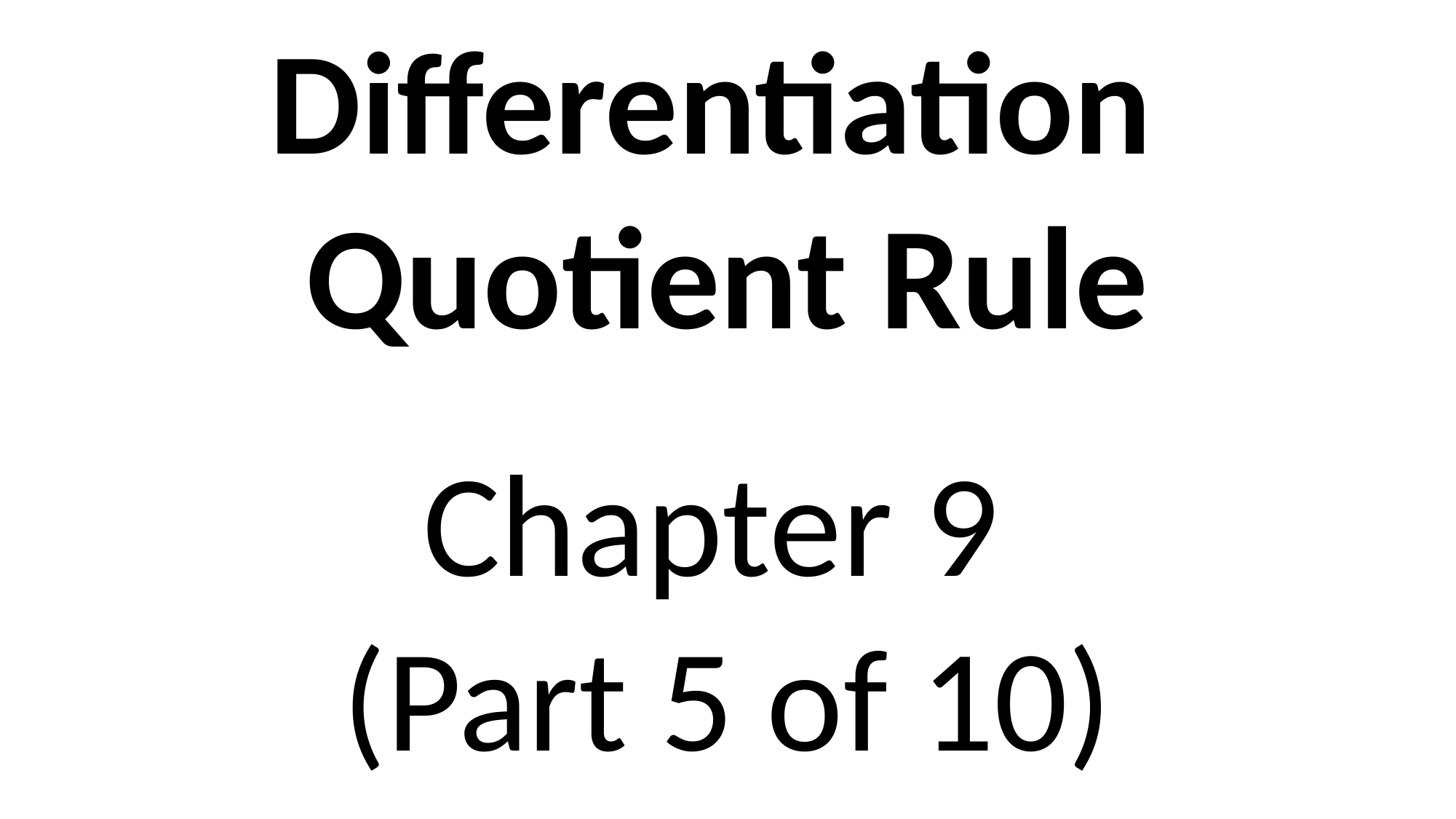

Differentiation
Quotient Rule

Chapter 9
(Part 5 of 10)